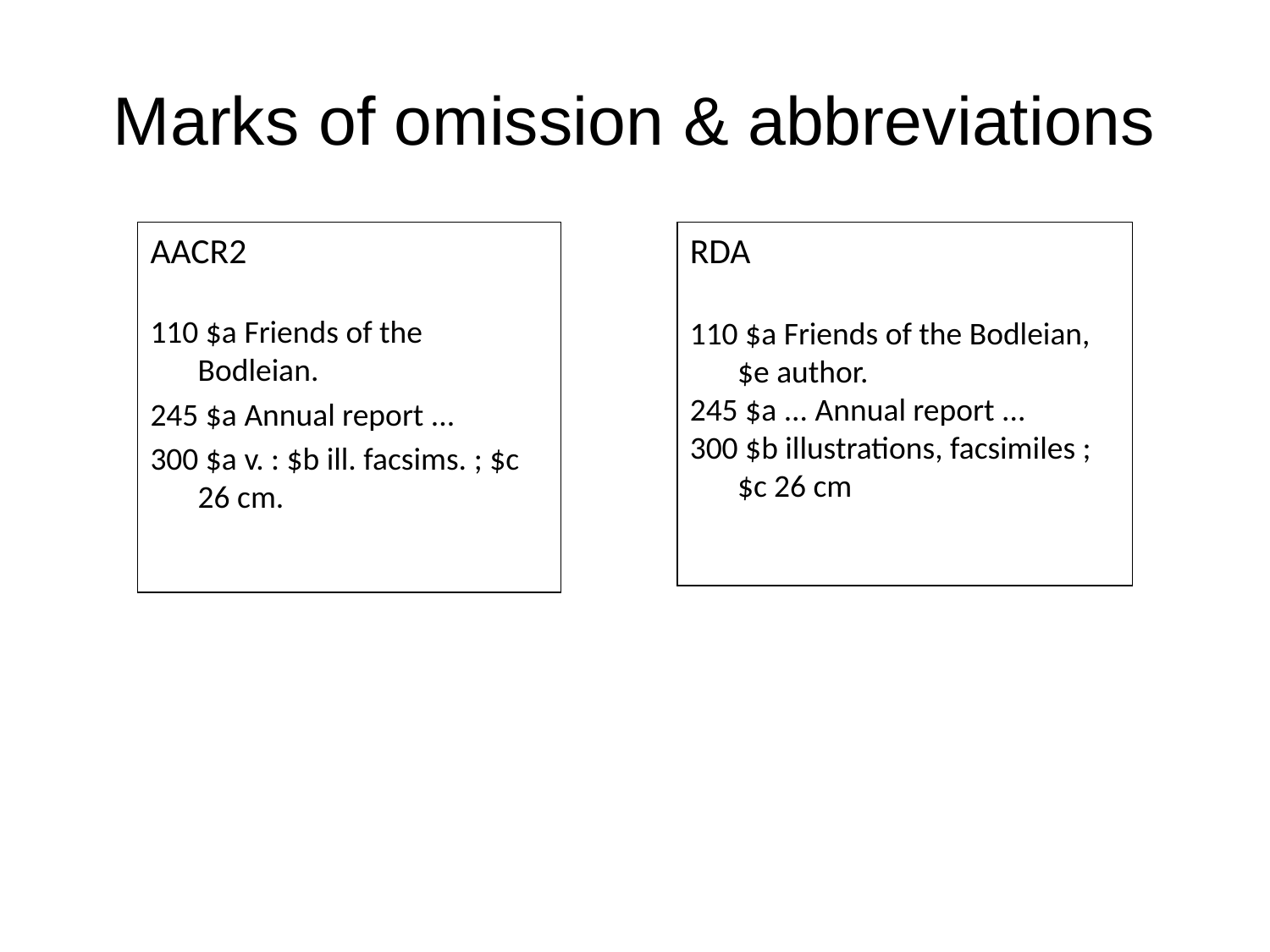

# Marks of omission & abbreviations
AACR2

110 $a Friends of the Bodleian.
245 $a Annual report ...
300 $a v. : $b ill. facsims. ; $c 26 cm.

RDA

110 $a Friends of the Bodleian, $e author.
245 $a ... Annual report ...
300 $b illustrations, facsimiles ; $c 26 cm